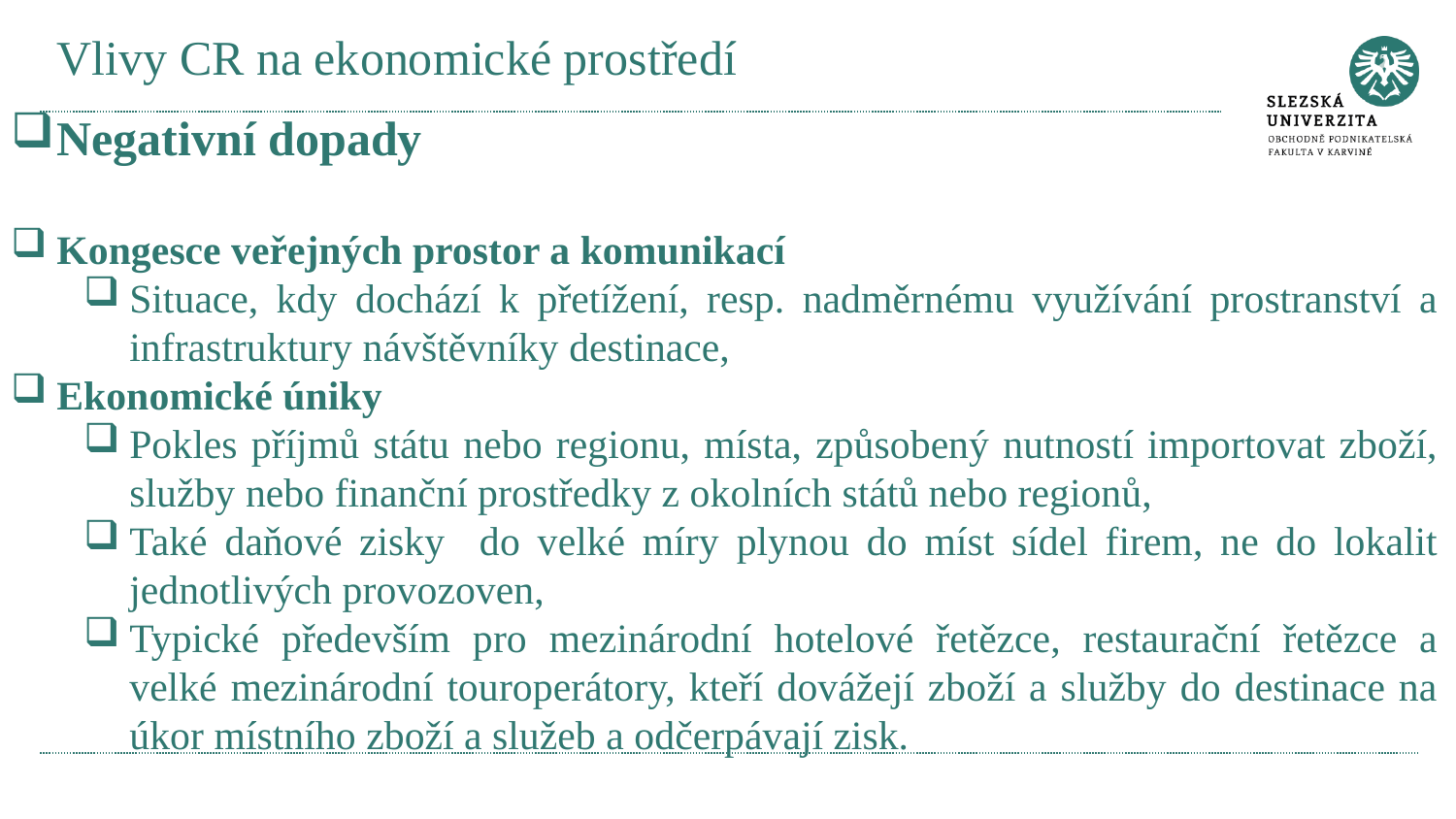

# Vlivy CR na ekonomické prostředí
Negativní dopady

Kongesce veřejných prostor a komunikací
Situace, kdy dochází k přetížení, resp. nadměrnému využívání prostranství a infrastruktury návštěvníky destinace,
Ekonomické úniky
Pokles příjmů státu nebo regionu, místa, způsobený nutností importovat zboží, služby nebo finanční prostředky z okolních států nebo regionů,
Také daňové zisky  do velké míry plynou do míst sídel firem, ne do lokalit jednotlivých provozoven,
Typické především pro mezinárodní hotelové řetězce, restaurační řetězce a velké mezinárodní touroperátory, kteří dovážejí zboží a služby do destinace na úkor místního zboží a služeb a odčerpávají zisk.